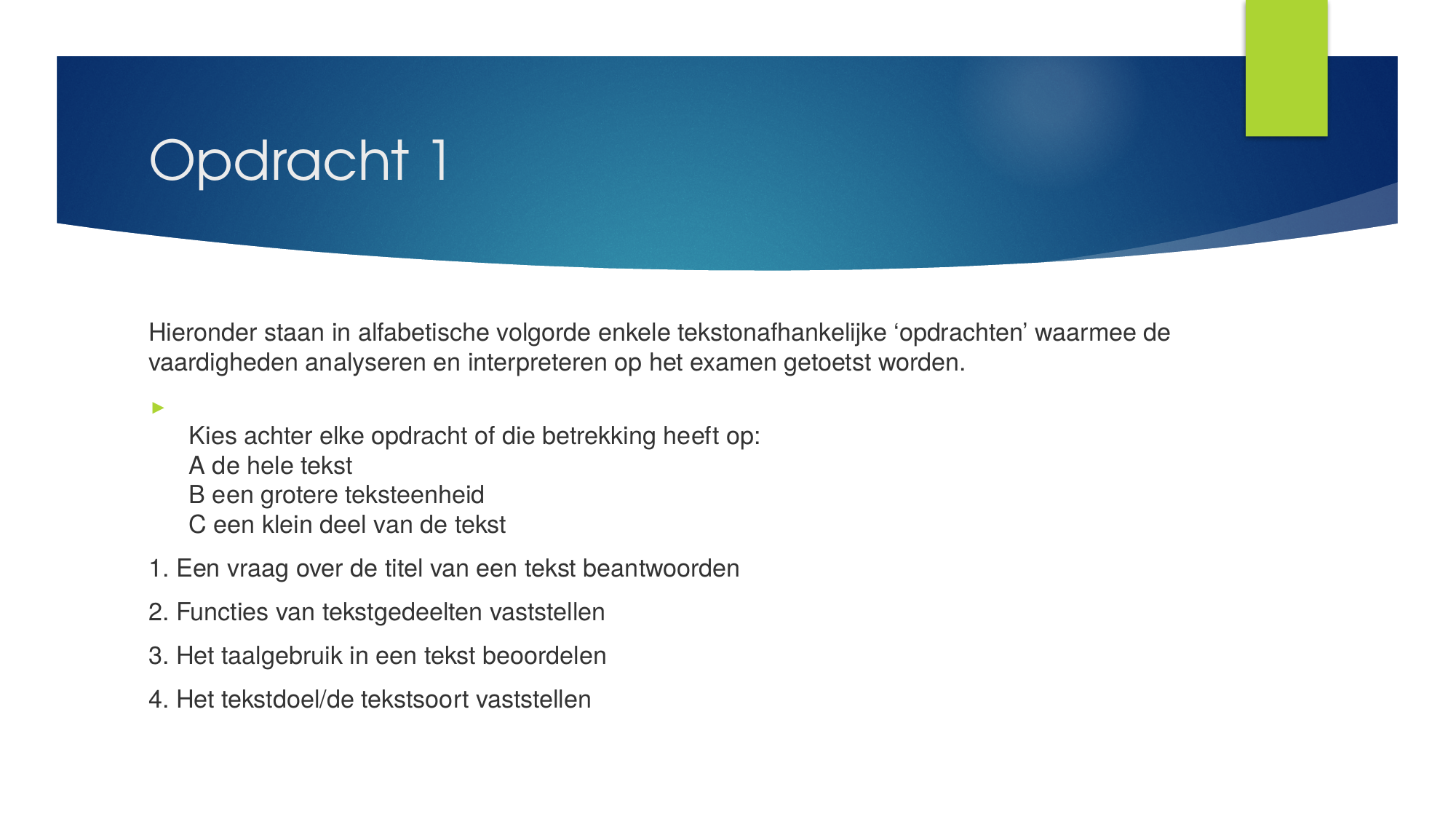

# Opdracht 1
Hieronder staan in alfabetische volgorde enkele tekstonafhankelijke ‘opdrachten’ waarmee de vaardigheden analyseren en interpreteren op het examen getoetst worden.
Kies achter elke opdracht of die betrekking heeft op:
A de hele tekst
B een grotere teksteenheid
C een klein deel van de tekst
1. Een vraag over de titel van een tekst beantwoorden
2. Functies van tekstgedeelten vaststellen
3. Het taalgebruik in een tekst beoordelen
4. Het tekstdoel/de tekstsoort vaststellen